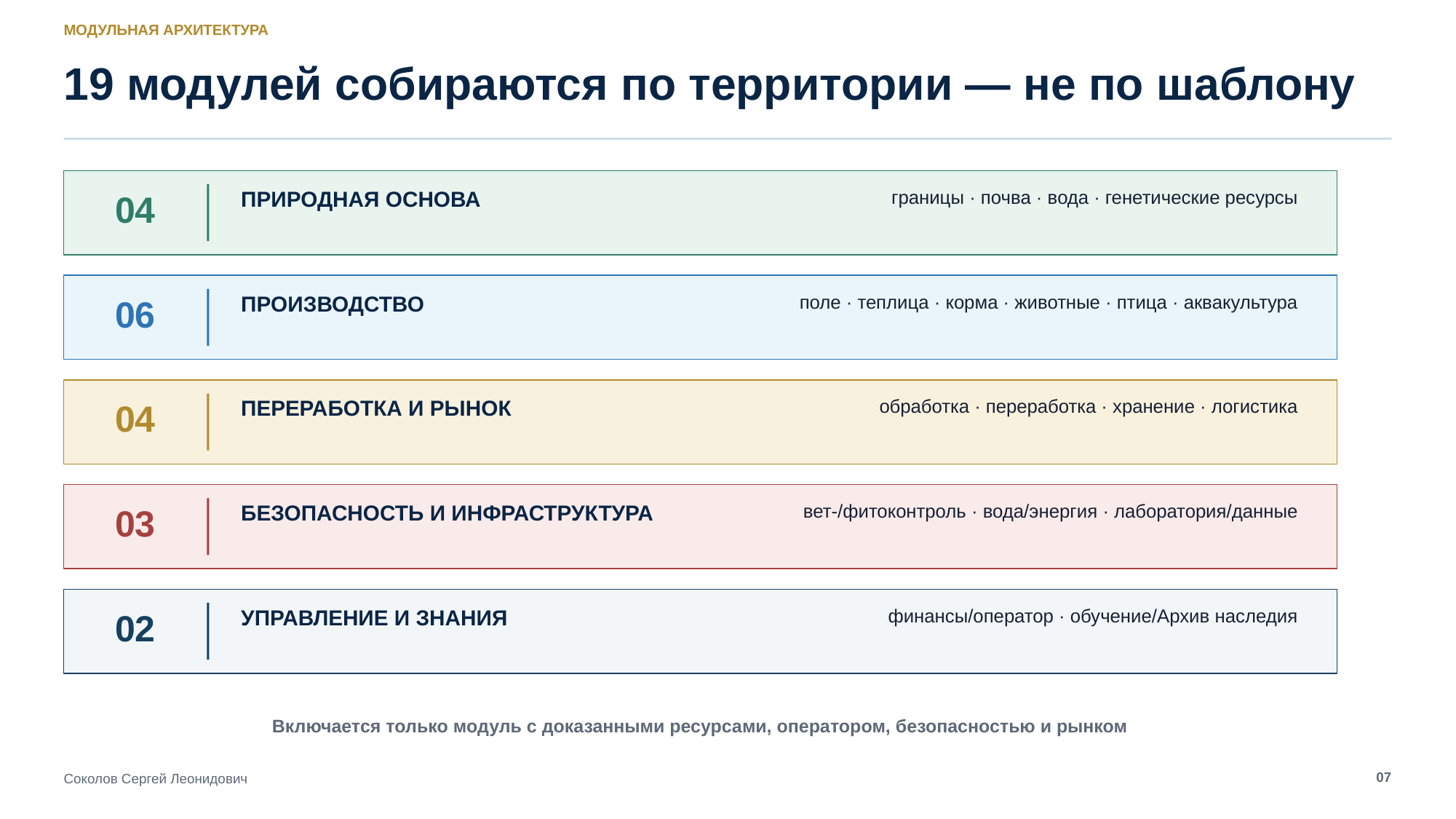

МОДУЛЬНАЯ АРХИТЕКТУРА
19 модулей собираются по территории — не по шаблону

ПРИРОДНАЯ ОСНОВА
границы · почва · вода · генетические ресурсы
04

ПРОИЗВОДСТВО
поле · теплица · корма · животные · птица · аквакультура
06

ПЕРЕРАБОТКА И РЫНОК
обработка · переработка · хранение · логистика
04

БЕЗОПАСНОСТЬ И ИНФРАСТРУКТУРА
вет-/фитоконтроль · вода/энергия · лаборатория/данные
03

УПРАВЛЕНИЕ И ЗНАНИЯ
финансы/оператор · обучение/Архив наследия
02
Включается только модуль с доказанными ресурсами, оператором, безопасностью и рынком
07
Соколов Сергей Леонидович